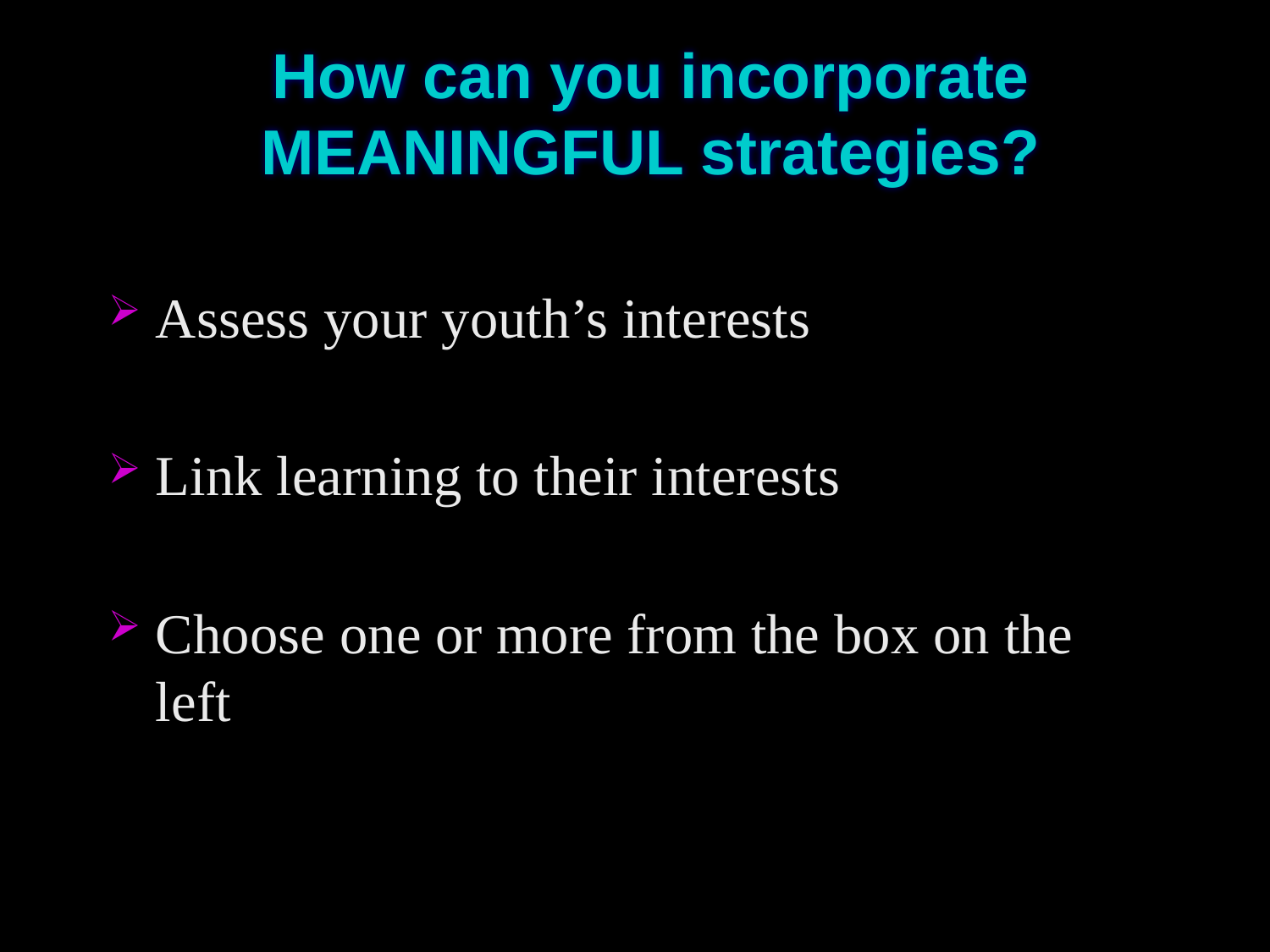

# How can you incorporate MEANINGFUL strategies?
Assess your youth’s interests

Link learning to their interests

Choose one or more from the box on the left